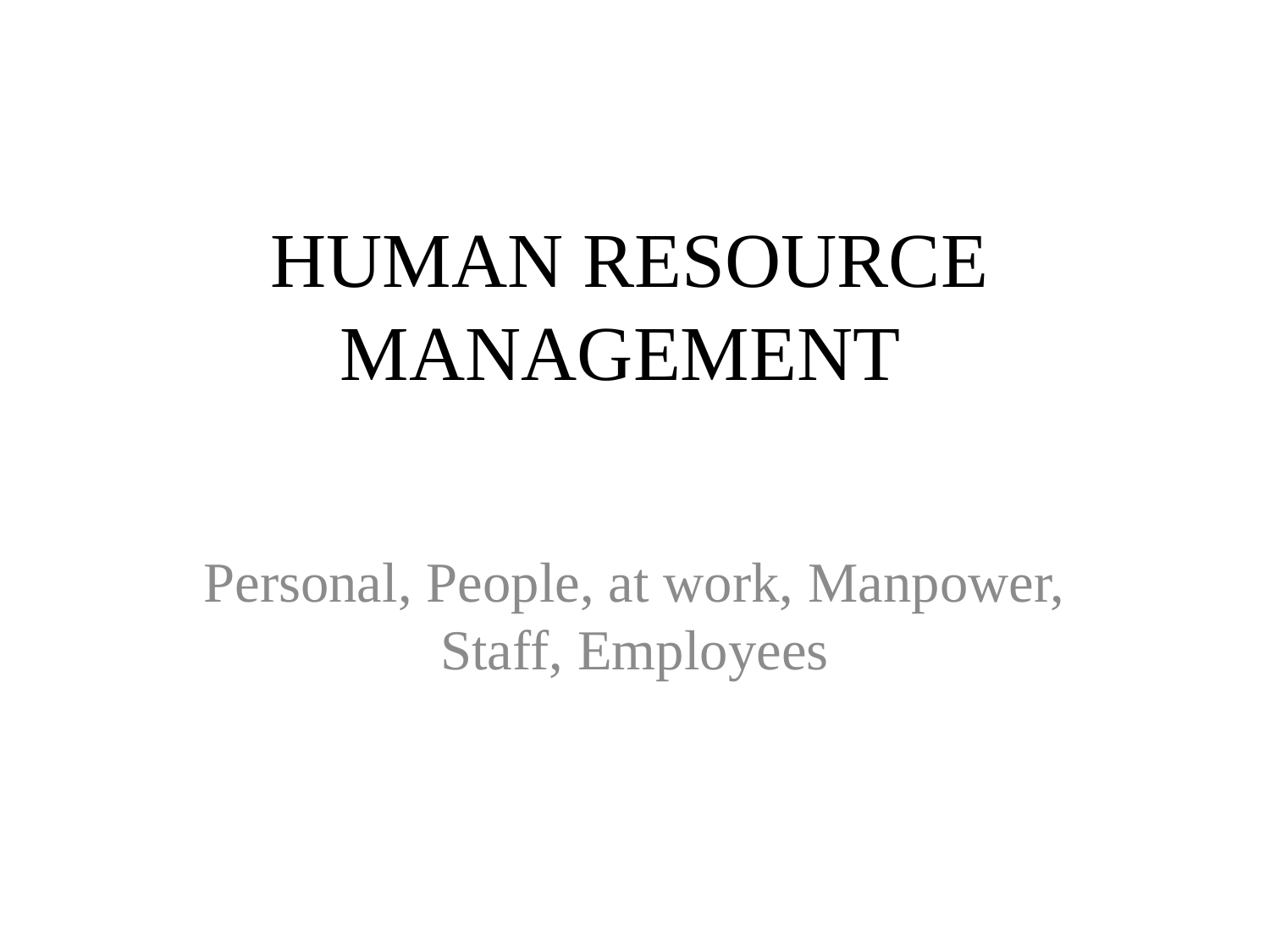

# HUMAN RESOURCE MANAGEMENT
Personal, People, at work, Manpower, Staff, Employees